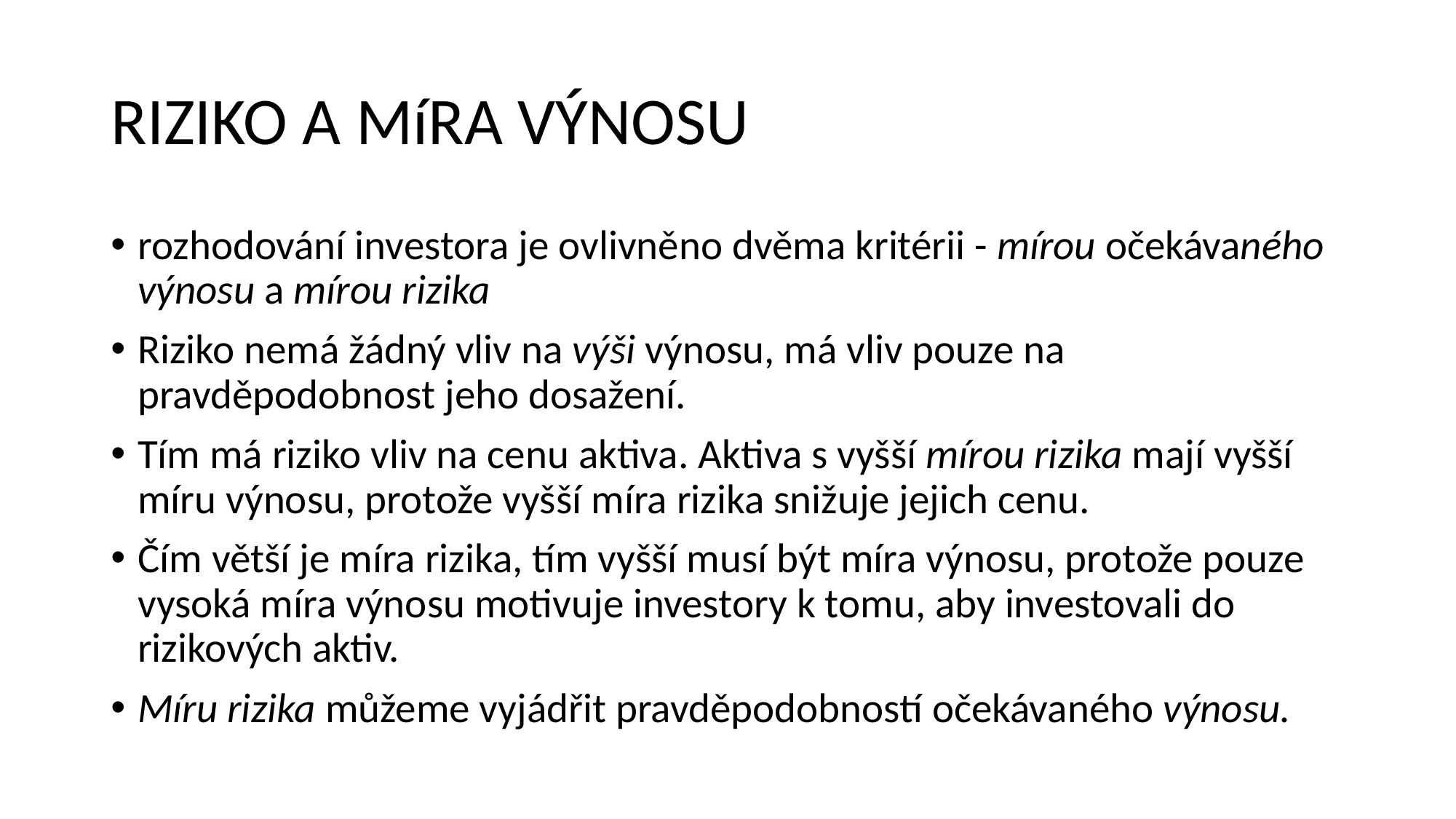

# RIZIKO A MíRA VÝNOSU
rozhodování investora je ovlivněno dvěma kritérii - mírou očekávaného výnosu a mírou rizika
Riziko nemá žádný vliv na výši výnosu, má vliv pouze na pravděpodobnost jeho dosažení.
Tím má riziko vliv na cenu aktiva. Aktiva s vyšší mírou rizika mají vyšší míru výnosu, protože vyšší míra rizika snižuje jejich cenu.
Čím větší je míra rizika, tím vyšší musí být míra výnosu, protože pouze vysoká míra výnosu motivuje investory k tomu, aby investovali do rizikových aktiv.
Míru rizika můžeme vyjádřit pravděpodobností očekávaného výnosu.